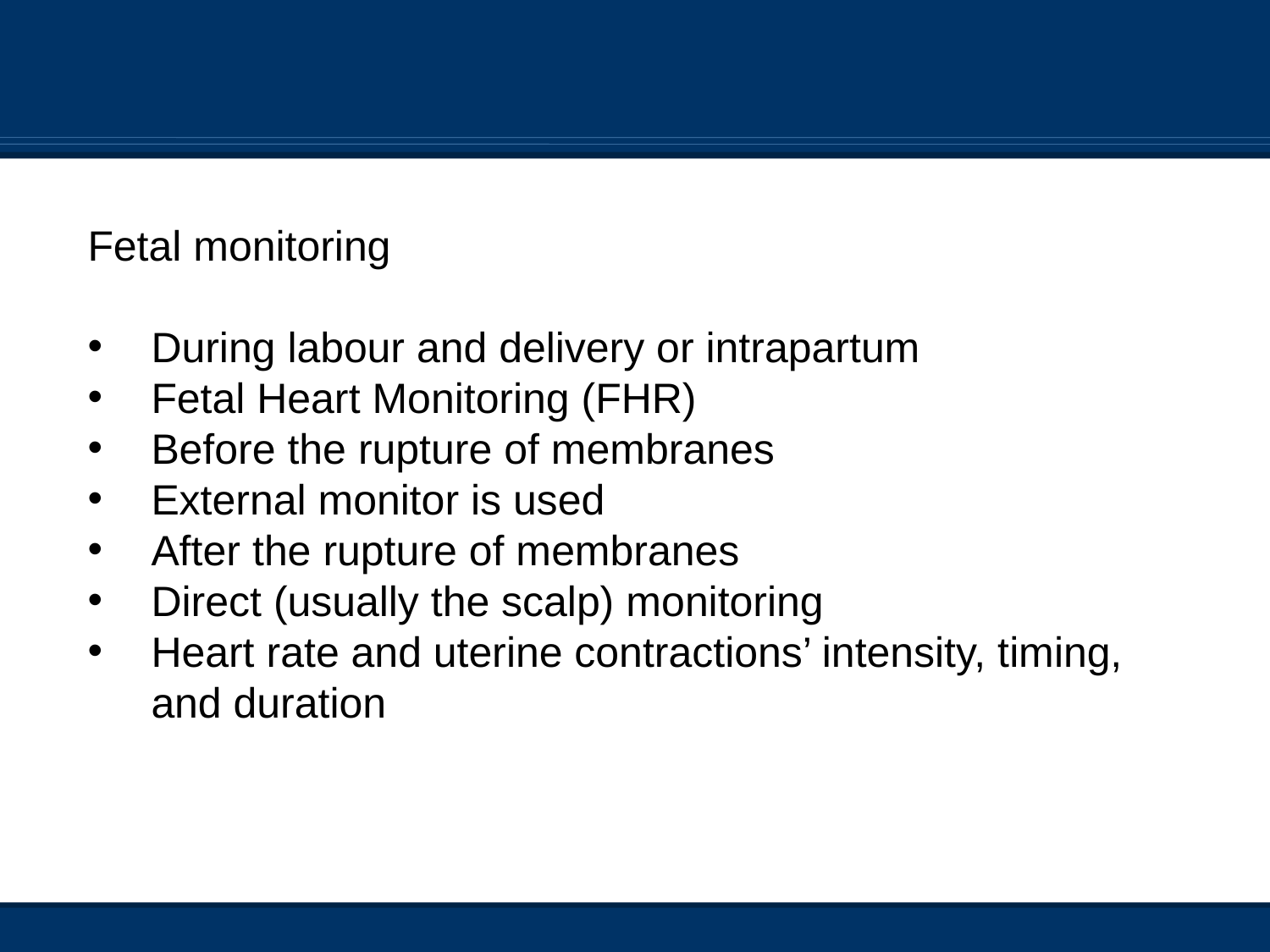

Fetal monitoring

During labour and delivery or intrapartum
Fetal Heart Monitoring (FHR)
Before the rupture of membranes
External monitor is used
After the rupture of membranes
Direct (usually the scalp) monitoring
Heart rate and uterine contractions’ intensity, timing, and duration